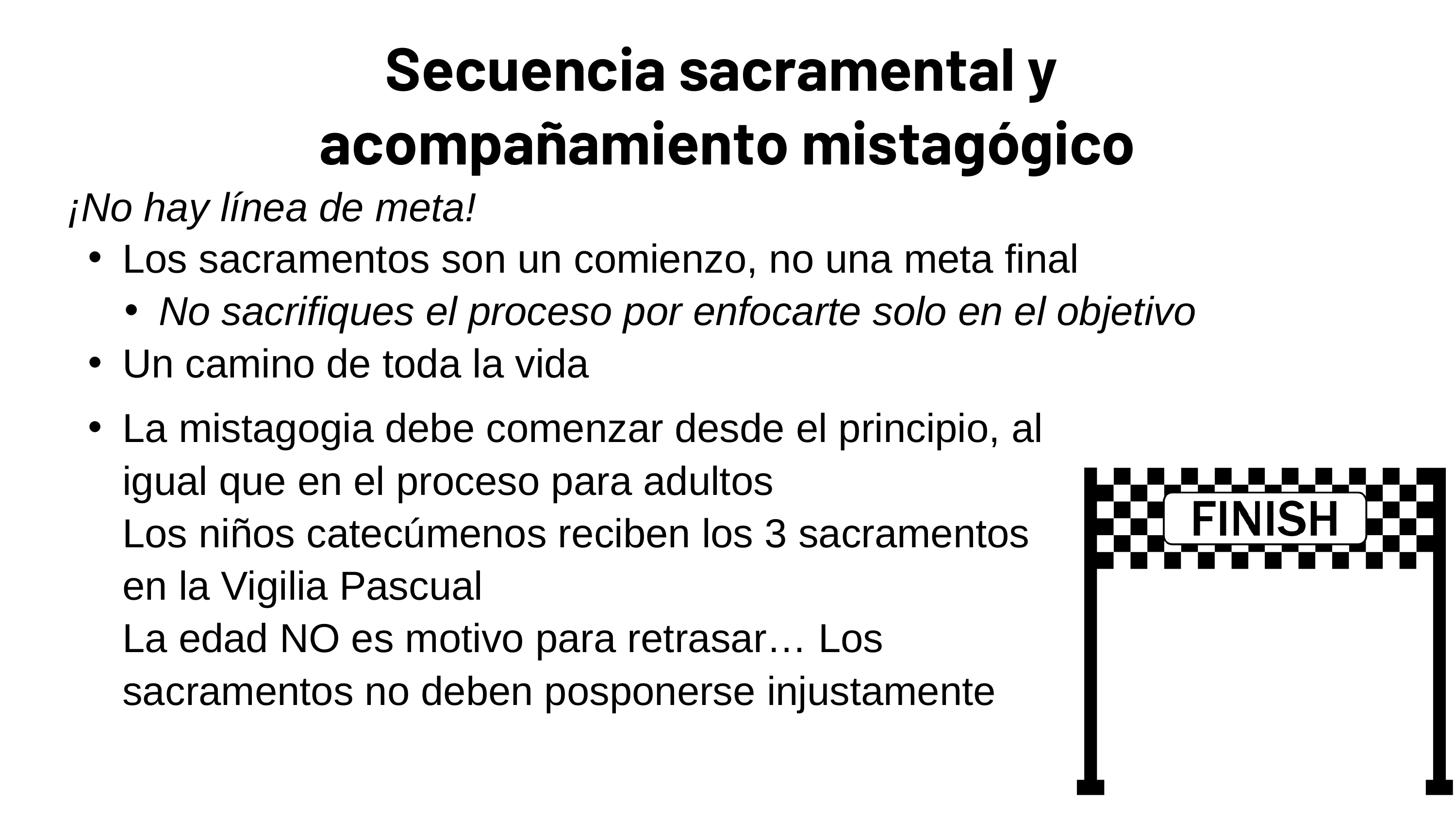

Secuencia sacramental y
acompañamiento mistagógico
¡No hay línea de meta!
Los sacramentos son un comienzo, no una meta final
No sacrifiques el proceso por enfocarte solo en el objetivo
Un camino de toda la vida
La mistagogia debe comenzar desde el principio, al igual que en el proceso para adultos
Los niños catecúmenos reciben los 3 sacramentos en la Vigilia Pascual
La edad NO es motivo para retrasar… Los sacramentos no deben posponerse injustamente